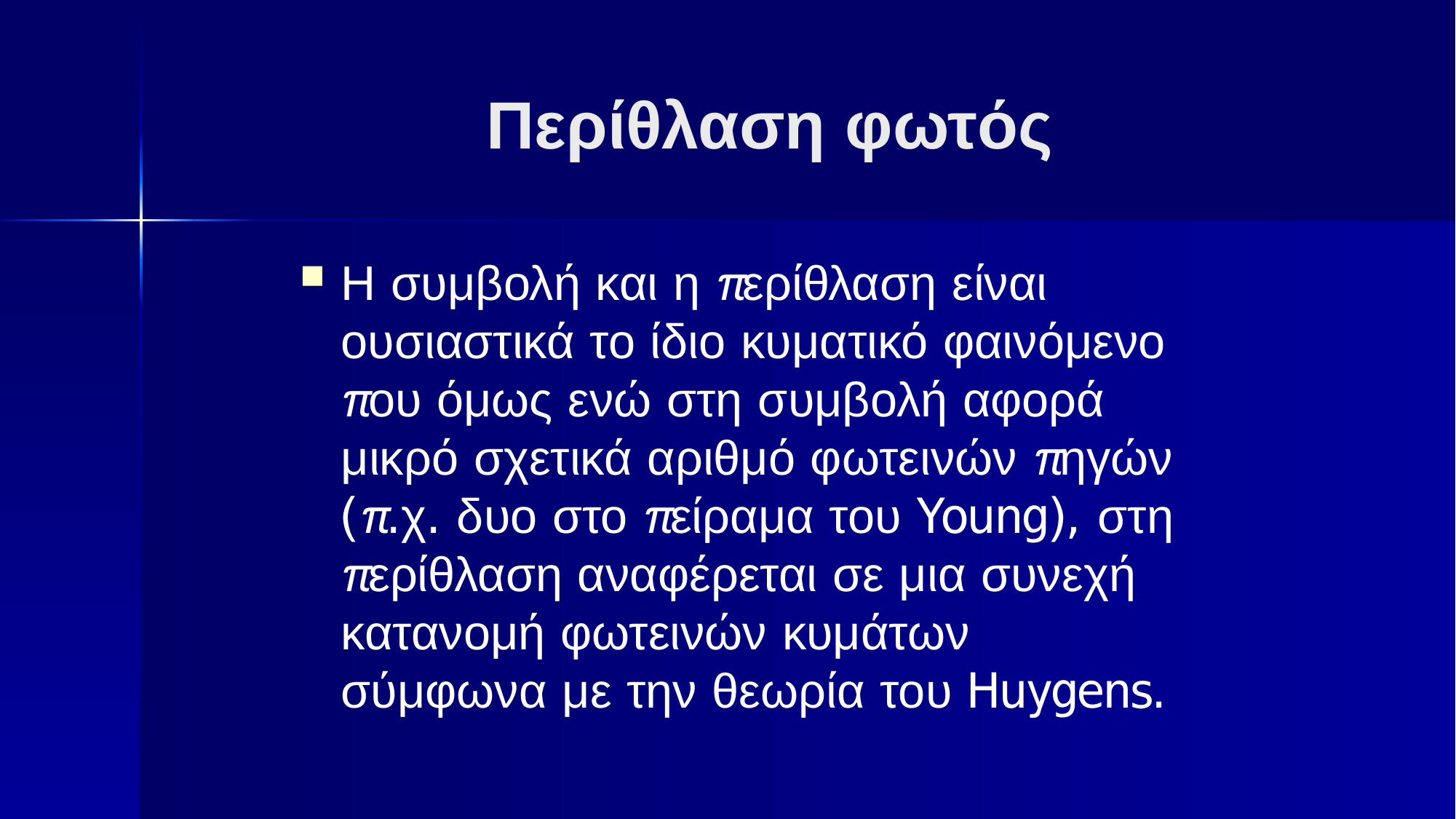

# Περίθλαση φωτός
Η συμβολή και η περίθλαση είναι ουσιαστικά το ίδιο κυματικό φαινόμενο που όμως ενώ στη συμβολή αφορά μικρό σχετικά αριθμό φωτεινών πηγών (π.χ. δυο στο πείραμα του Young), στη περίθλαση αναφέρεται σε μια συνεχή κατανομή φωτεινών κυμάτων σύμφωνα με την θεωρία του Huygens.